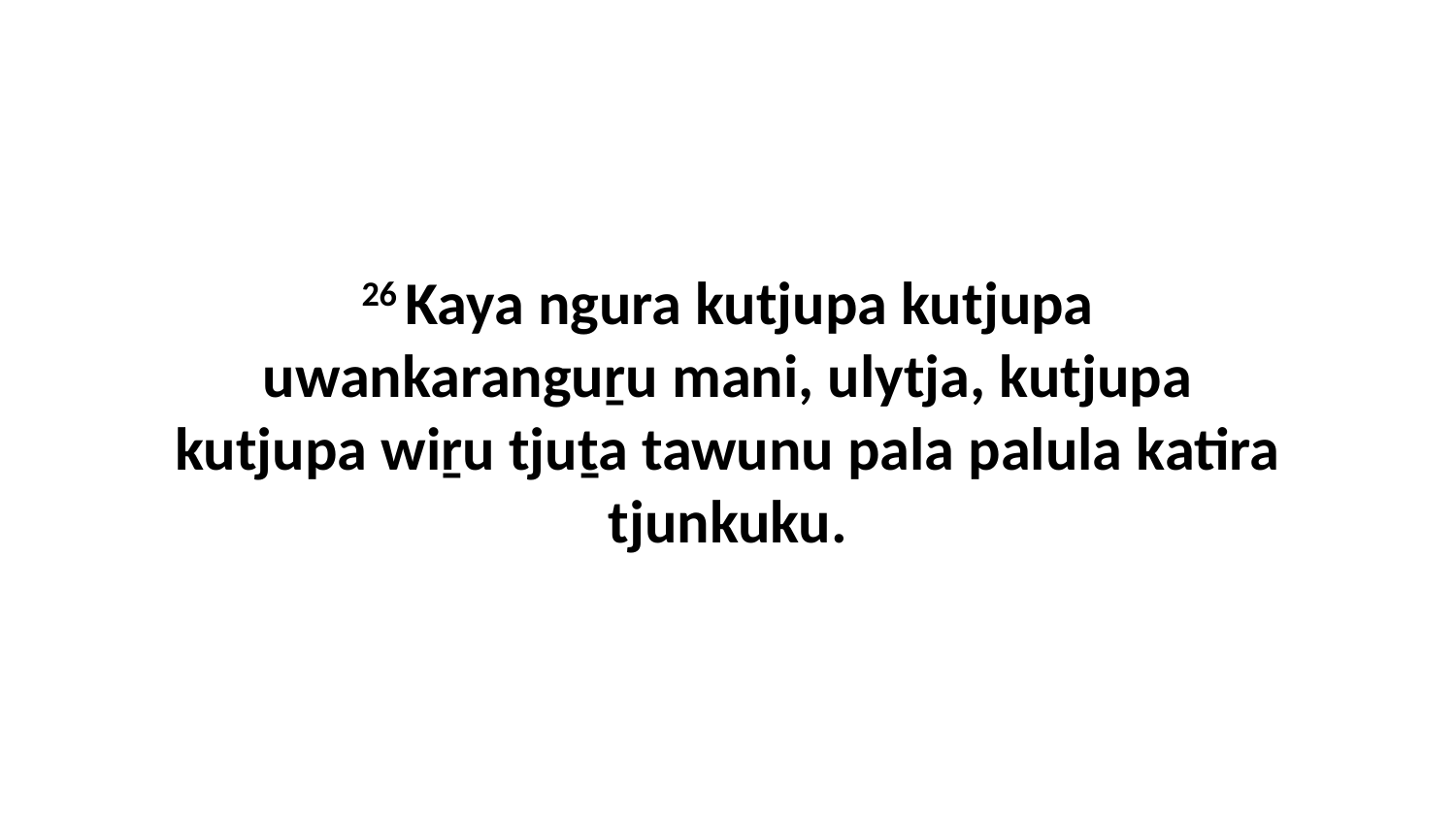

26 Kaya ngura kutjupa kutjupa uwankaranguṟu mani, ulytja, kutjupa kutjupa wiṟu tjuṯa tawunu pala palula katira tjunkuku.